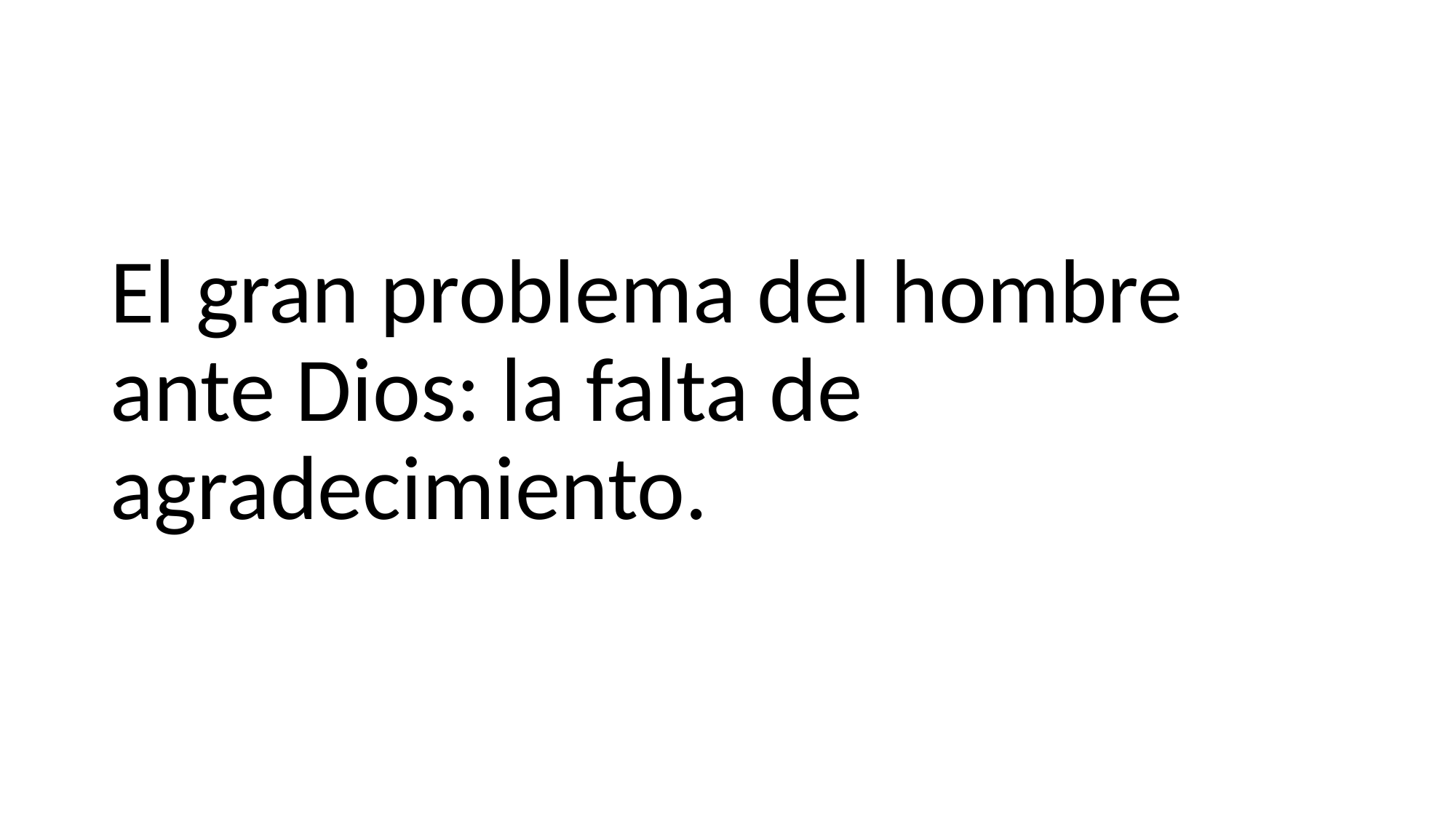

# El gran problema del hombre ante Dios: la falta de agradecimiento.